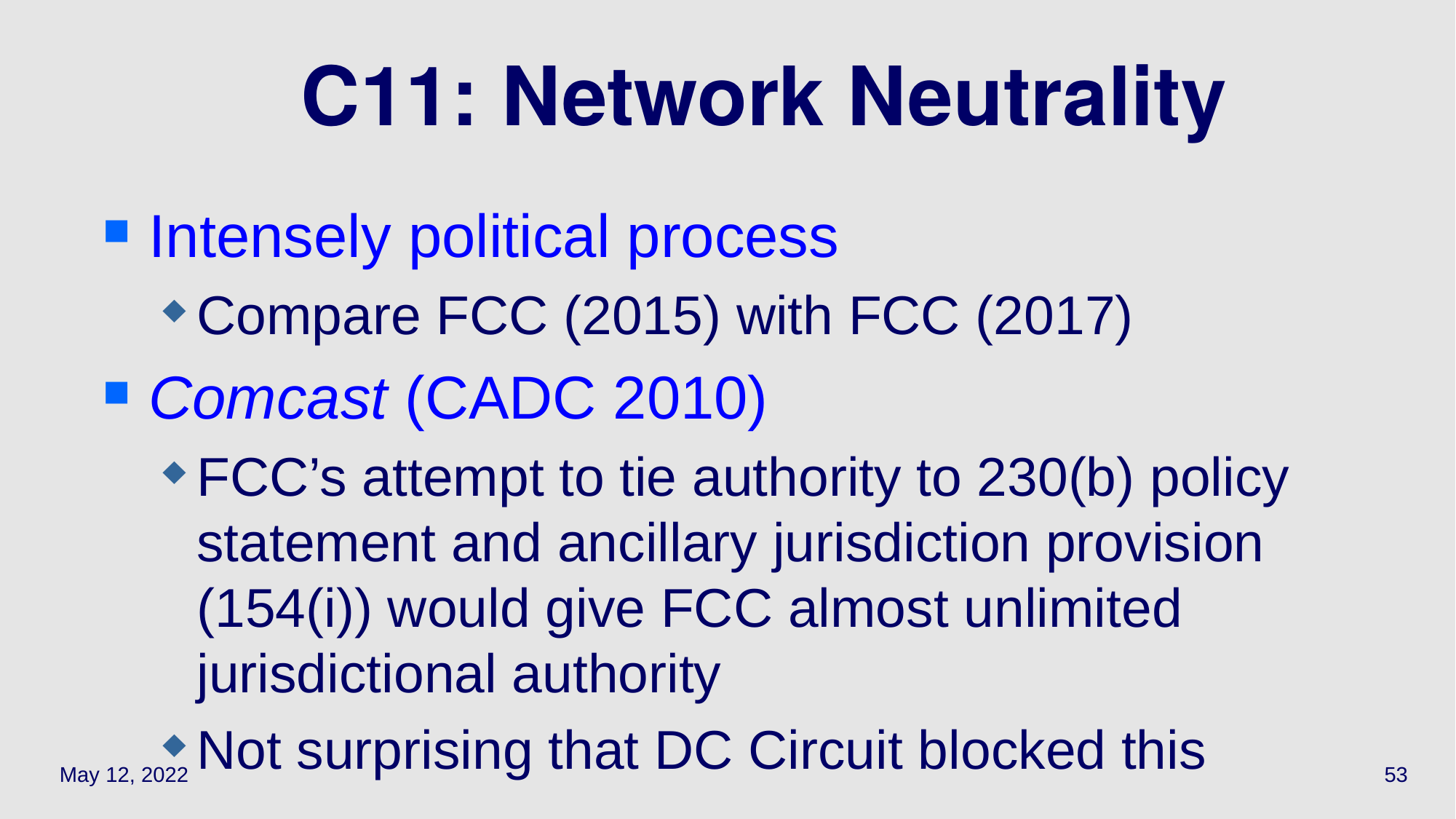

53
# C11: Network Neutrality
Intensely political process
Compare FCC (2015) with FCC (2017)
Comcast (CADC 2010)
FCC’s attempt to tie authority to 230(b) policy statement and ancillary jurisdiction provision (154(i)) would give FCC almost unlimited jurisdictional authority
Not surprising that DC Circuit blocked this
May 12, 2022